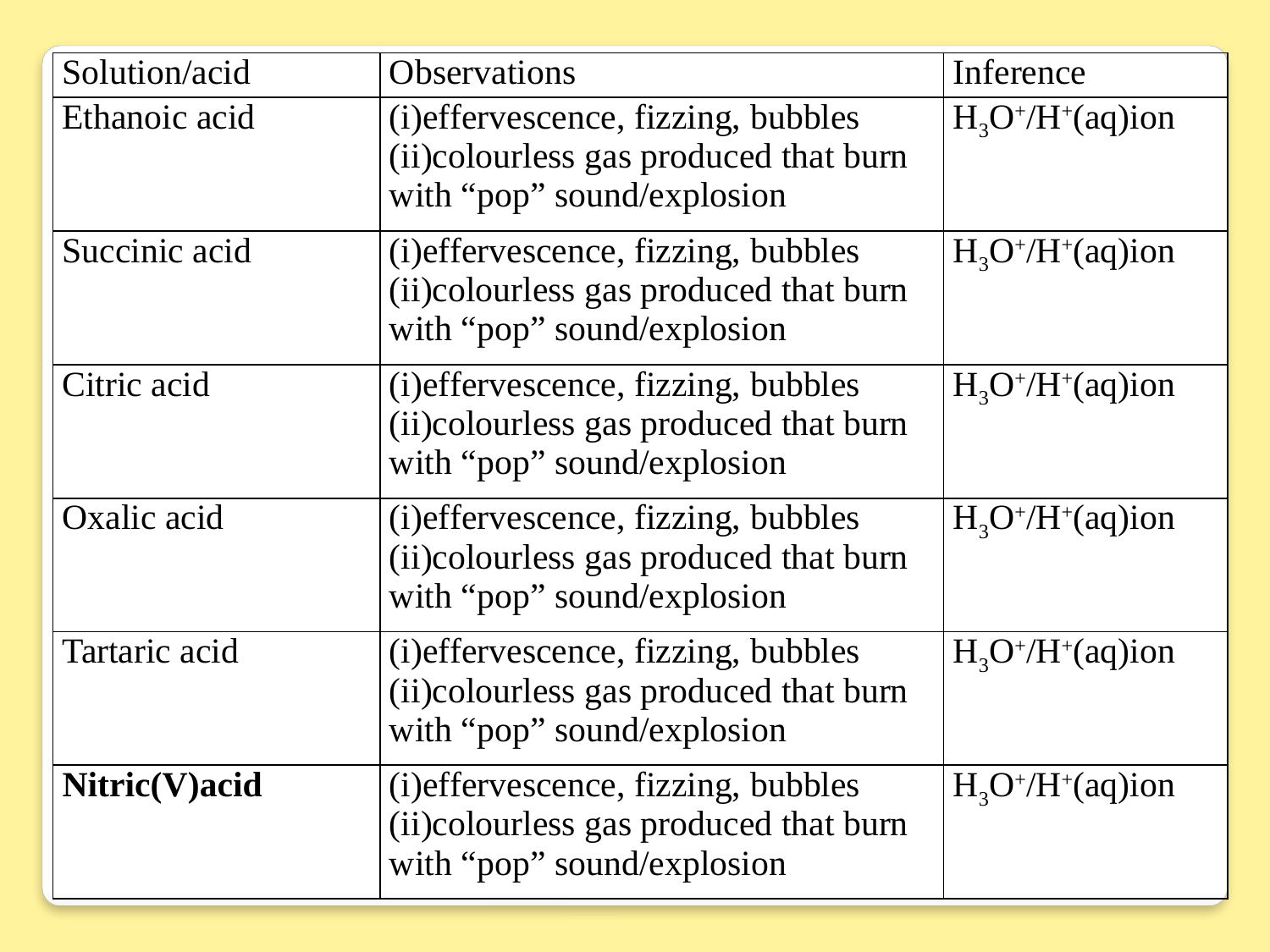

| Solution/acid | Observations | Inference |
| --- | --- | --- |
| Ethanoic acid | (i)effervescence, fizzing, bubbles (ii)colourless gas produced that burn with “pop” sound/explosion | H3O+/H+(aq)ion |
| Succinic acid | (i)effervescence, fizzing, bubbles (ii)colourless gas produced that burn with “pop” sound/explosion | H3O+/H+(aq)ion |
| Citric acid | (i)effervescence, fizzing, bubbles (ii)colourless gas produced that burn with “pop” sound/explosion | H3O+/H+(aq)ion |
| Oxalic acid | (i)effervescence, fizzing, bubbles (ii)colourless gas produced that burn with “pop” sound/explosion | H3O+/H+(aq)ion |
| Tartaric acid | (i)effervescence, fizzing, bubbles (ii)colourless gas produced that burn with “pop” sound/explosion | H3O+/H+(aq)ion |
| Nitric(V)acid | (i)effervescence, fizzing, bubbles (ii)colourless gas produced that burn with “pop” sound/explosion | H3O+/H+(aq)ion |